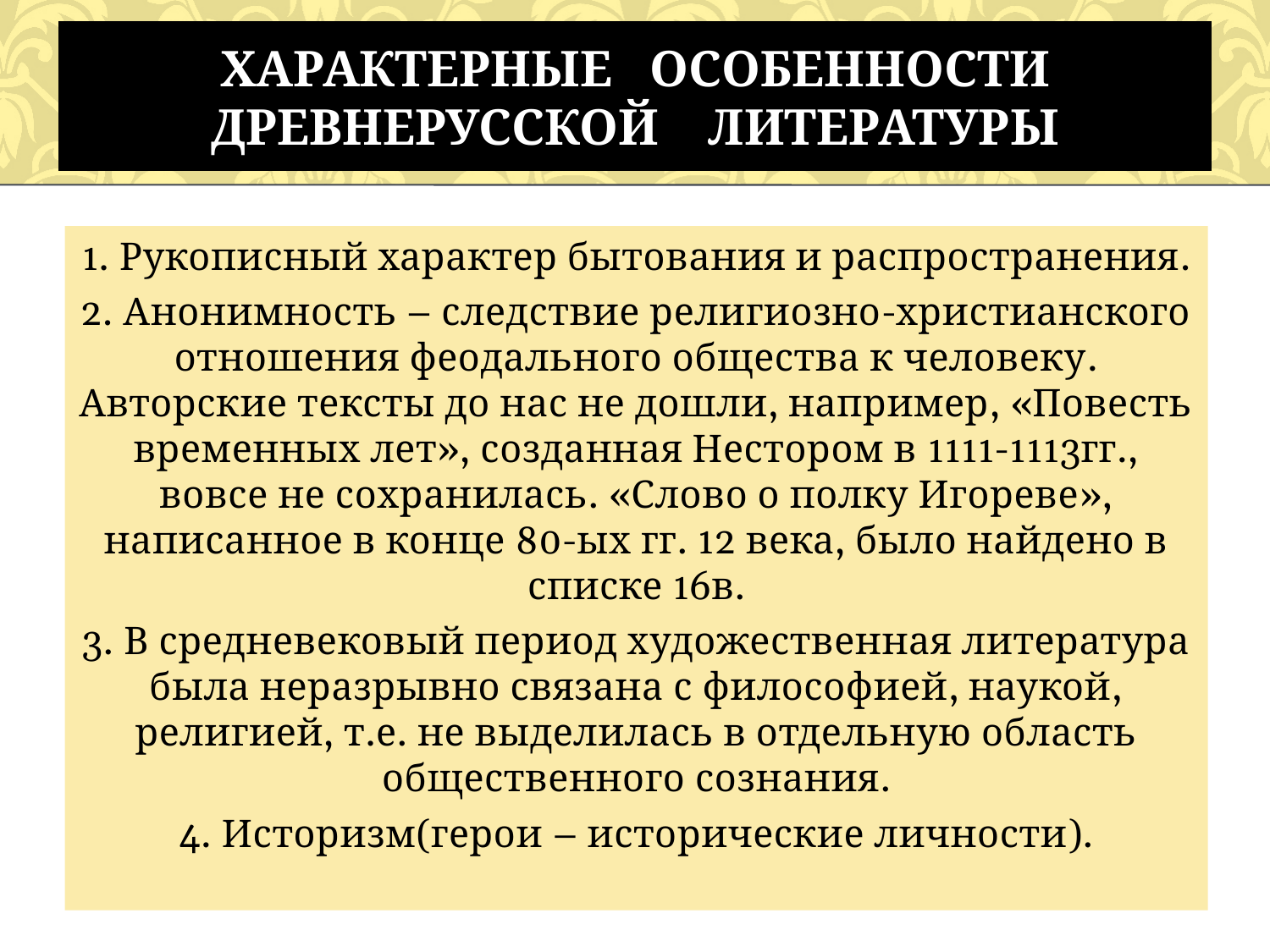

# Характерные   особенности древнерусской    литературы
1. Рукописный характер бытования и распространения.
2. Анонимность – следствие религиозно-христианского отношения феодального общества к человеку. Авторские тексты до нас не дошли, например, «Повесть временных лет», созданная Нестором в 1111-1113гг., вовсе не сохранилась. «Слово о полку Игореве», написанное в конце 80-ых гг. 12 века, было найдено в списке 16в.
3. В средневековый период художественная литература была неразрывно связана с философией, наукой, религией, т.е. не выделилась в отдельную область общественного сознания.
4. Историзм(герои – исторические личности).